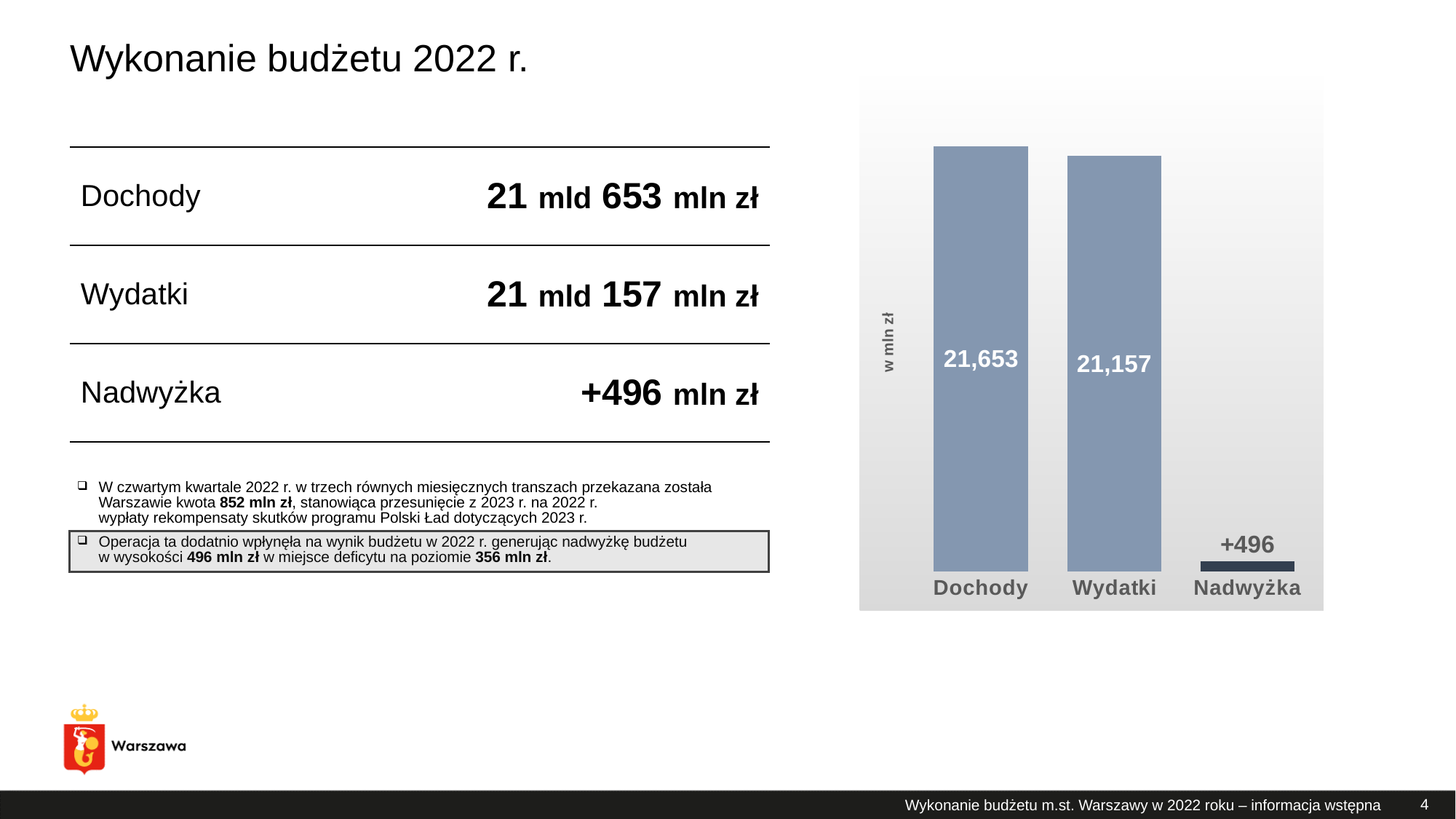

# Wykonanie budżetu 2022 r.

### Chart

| Category | Rok 2022 |
|---|---|
| Dochody | 21653.0 |
| Wydatki | 21157.0 |
| Nadwyżka | 496.0 |
| Dochody | 21 mld 653 mln zł |
| --- | --- |
| Wydatki | 21 mld 157 mln zł |
| Nadwyżka | +496 mln zł |
W czwartym kwartale 2022 r. w trzech równych miesięcznych transzach przekazana została Warszawie kwota 852 mln zł, stanowiąca przesunięcie z 2023 r. na 2022 r.
wypłaty rekompensaty skutków programu Polski Ład dotyczących 2023 r.
Operacja ta dodatnio wpłynęła na wynik budżetu w 2022 r. generując nadwyżkę budżetu
w wysokości 496 mln zł w miejsce deficytu na poziomie 356 mln zł.

Wykonanie budżetu m.st. Warszawy w 2022 roku – informacja wstępna
4